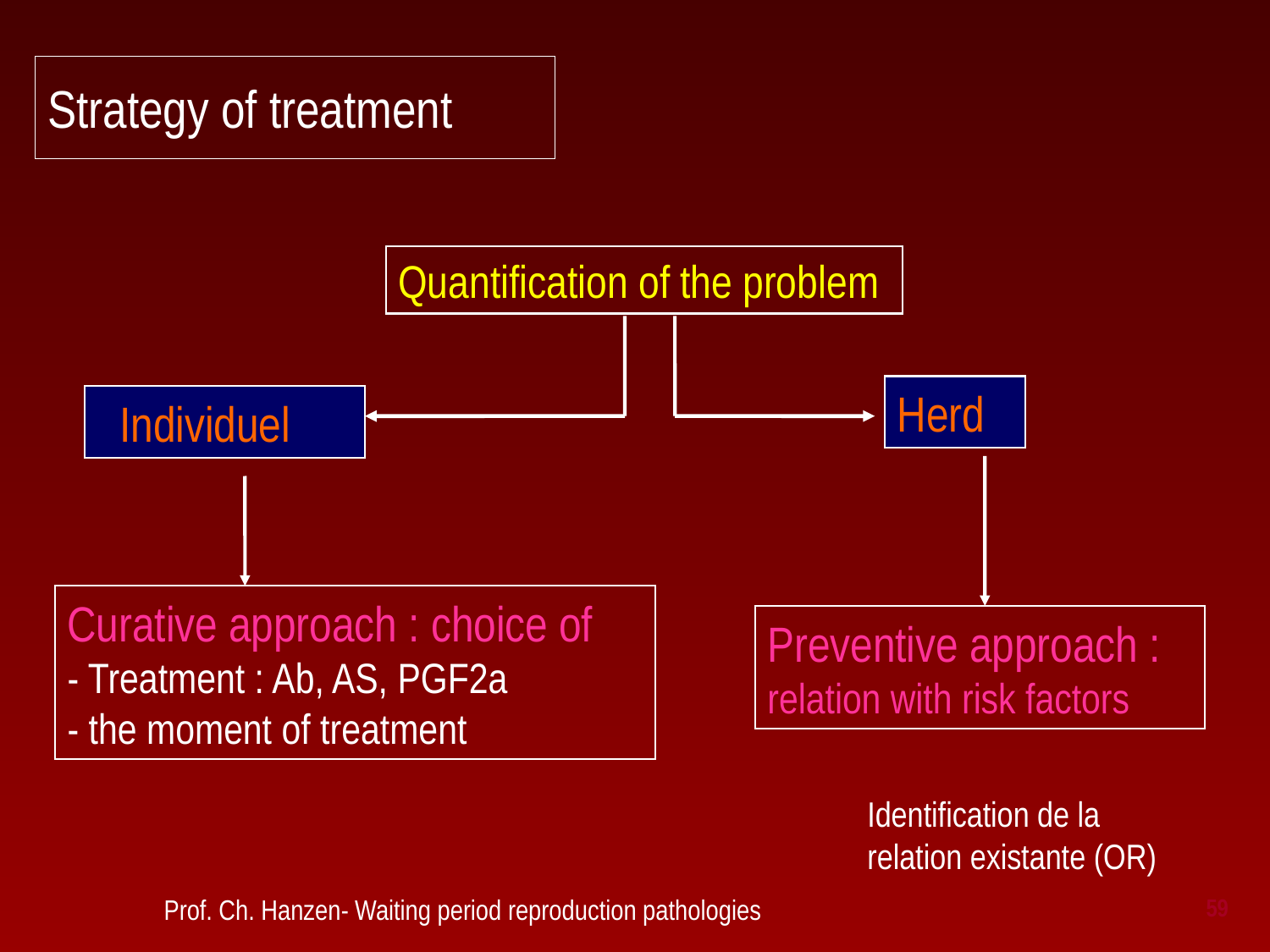

# Strategy of treatment
Quantification of the problem

Herd
  Individuel

Curative approach : choice of
- Treatment : Ab, AS, PGF2a
- the moment of treatment
Preventive approach : relation with risk factors
Identification de la
relation existante (OR)
 Prof. Ch. Hanzen- Waiting period reproduction pathologies
59